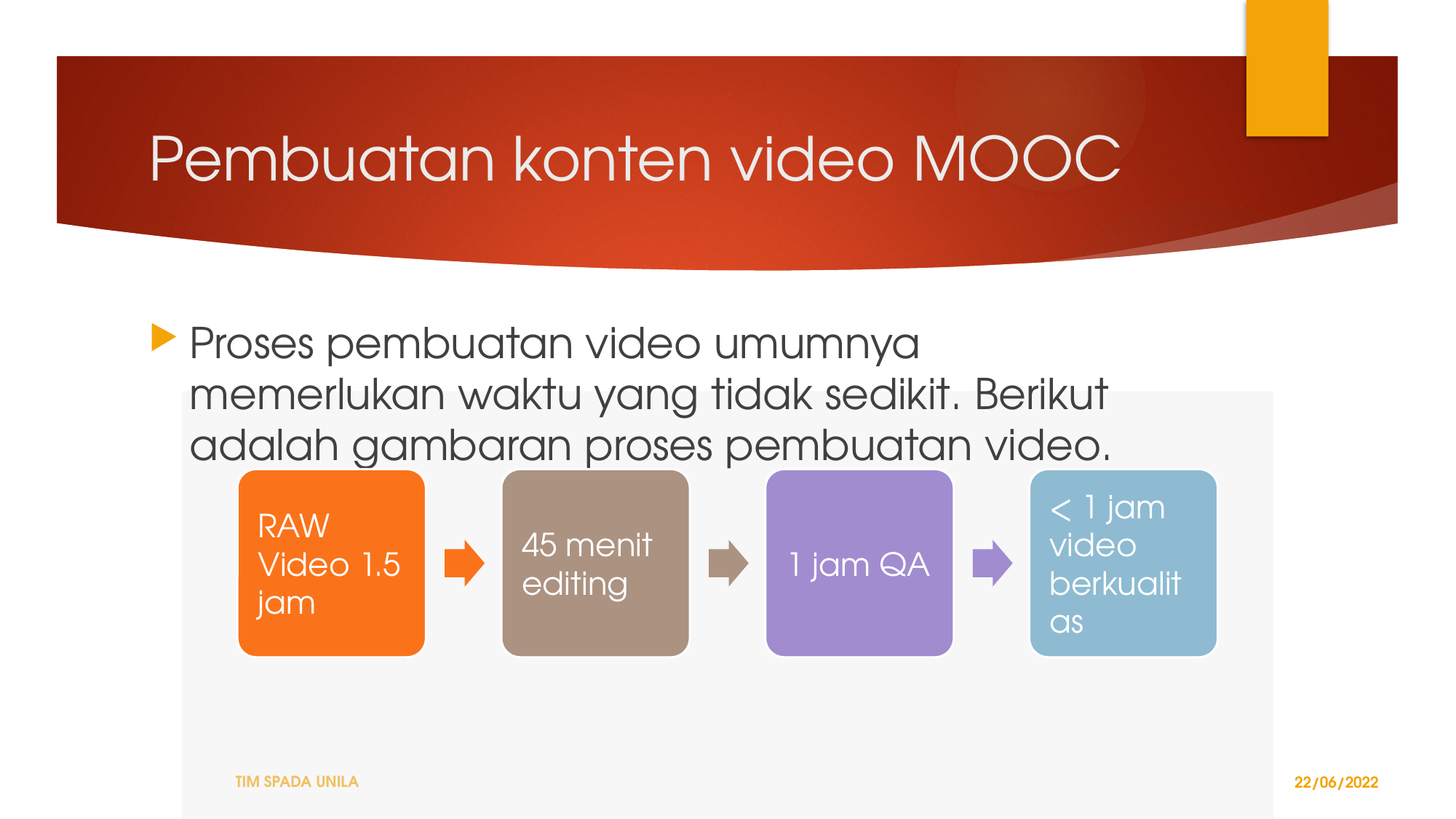

# Pembuatan konten video MOOC
Proses pembuatan video umumnya memerlukan waktu yang tidak sedikit. Berikut adalah gambaran proses pembuatan video.
RAW Video 1.5 jam

45 menit editing

1 jam QA

< 1 jam video berkualitas

TIM SPADA UNILA
22/06/2022